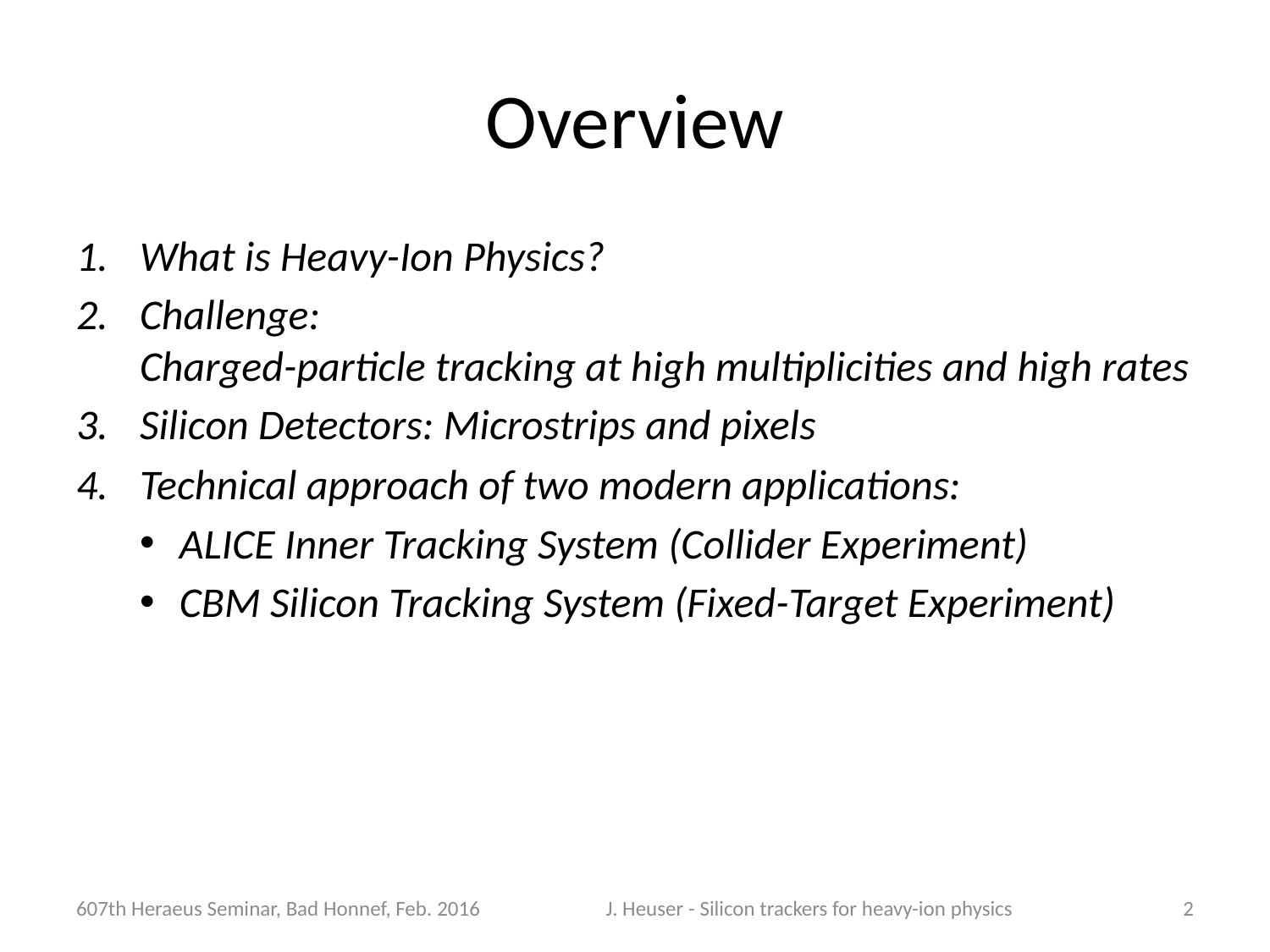

# Overview
What is Heavy-Ion Physics?
Challenge:
Charged-particle tracking at high multiplicities and high rates
Silicon Detectors: Microstrips and pixels
Technical approach of two modern applications:
ALICE Inner Tracking System (Collider Experiment)
CBM Silicon Tracking System (Fixed-Target Experiment)
607th Heraeus Seminar, Bad Honnef, Feb. 2016
J. Heuser - Silicon trackers for heavy-ion physics
2